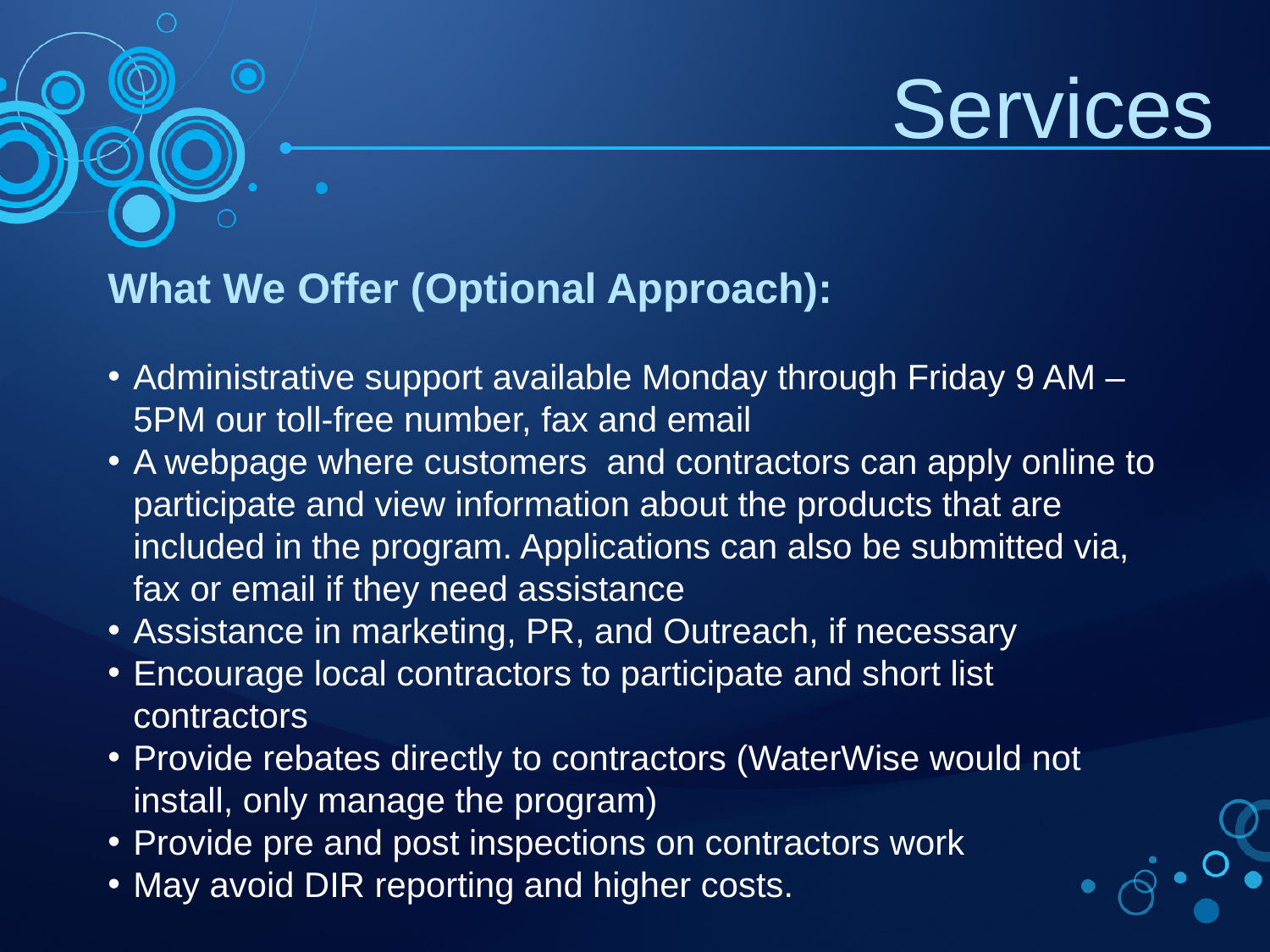

Services

What We Offer (Optional Approach):

Administrative support available Monday through Friday 9 AM – 5PM our toll-free number, fax and email
A webpage where customers  and contractors can apply online to participate and view information about the products that are included in the program. Applications can also be submitted via, fax or email if they need assistance
Assistance in marketing, PR, and Outreach, if necessary
Encourage local contractors to participate and short list contractors
Provide rebates directly to contractors (WaterWise would not install, only manage the program)
Provide pre and post inspections on contractors work
May avoid DIR reporting and higher costs.